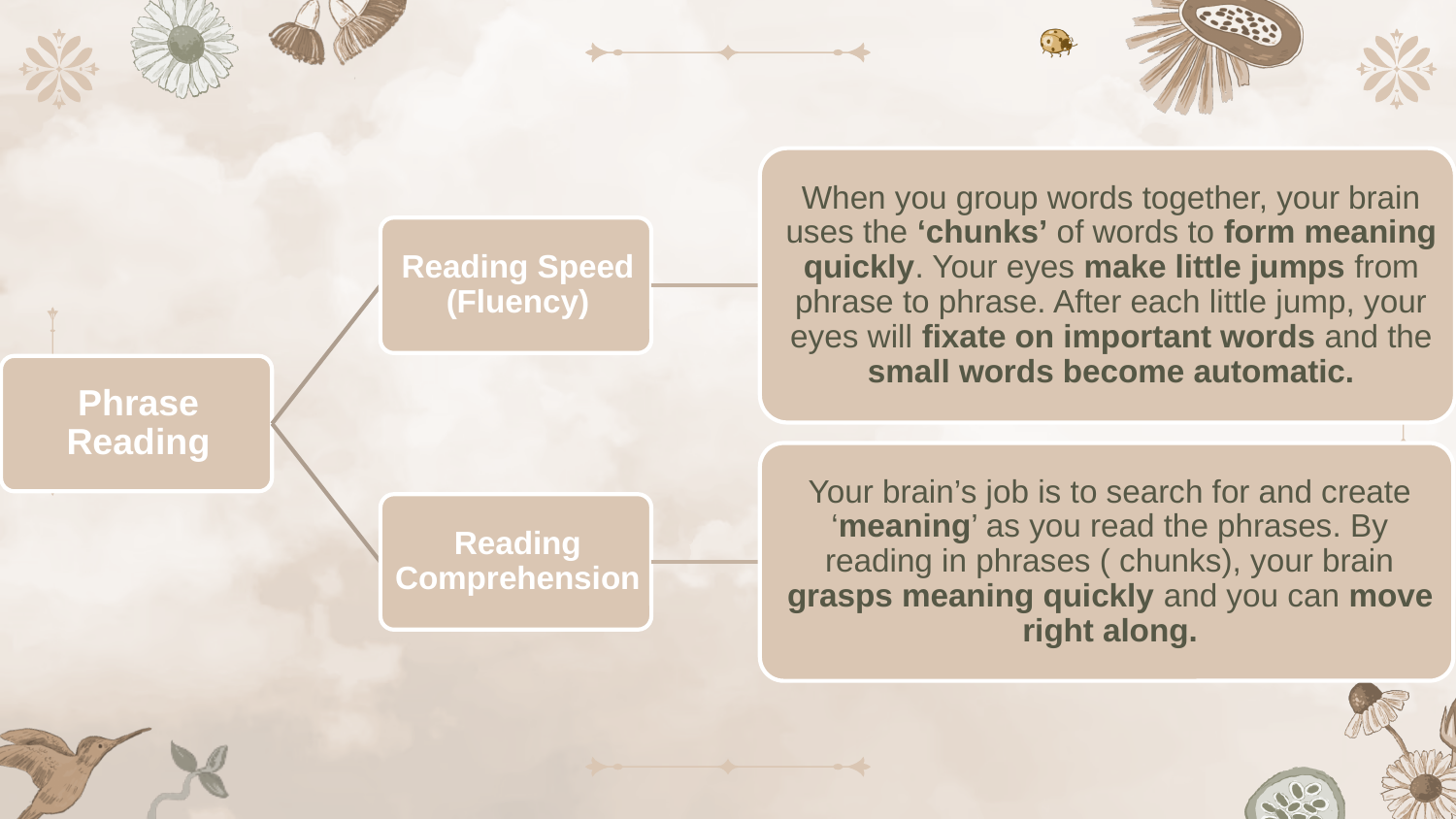

Phrase Reading

Reading Speed (Fluency)

When you group words together, your brain uses the ‘chunks’ of words to form meaning quickly. Your eyes make little jumps from phrase to phrase. After each little jump, your eyes will fixate on important words and the small words become automatic.

Reading Comprehension

Your brain’s job is to search for and create ‘meaning’ as you read the phrases. By reading in phrases ( chunks), your brain grasps meaning quickly and you can move right along.